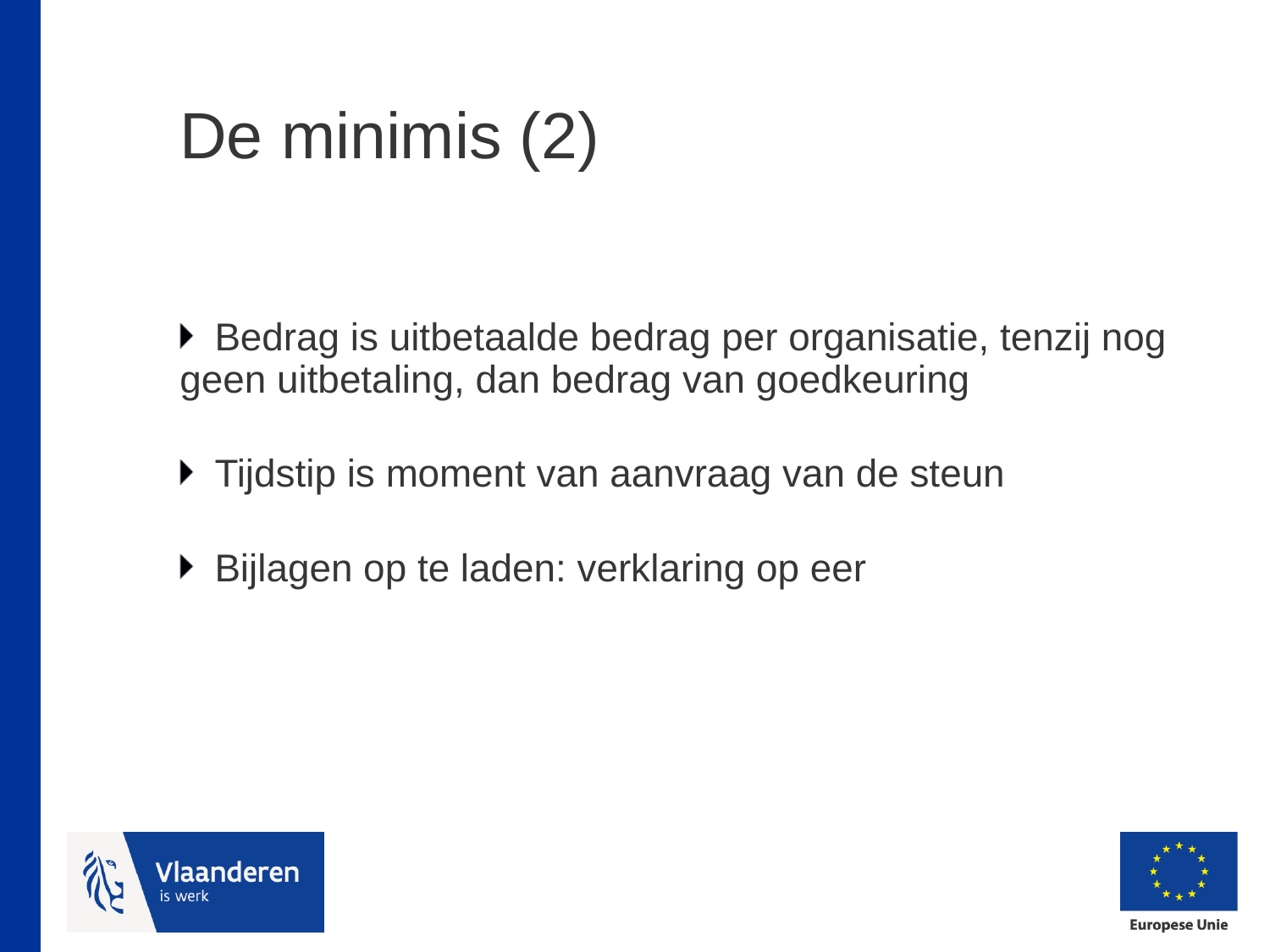

# De minimis (2)

Bedrag is uitbetaalde bedrag per organisatie, tenzij nog geen uitbetaling, dan bedrag van goedkeuring

Tijdstip is moment van aanvraag van de steun

Bijlagen op te laden: verklaring op eer